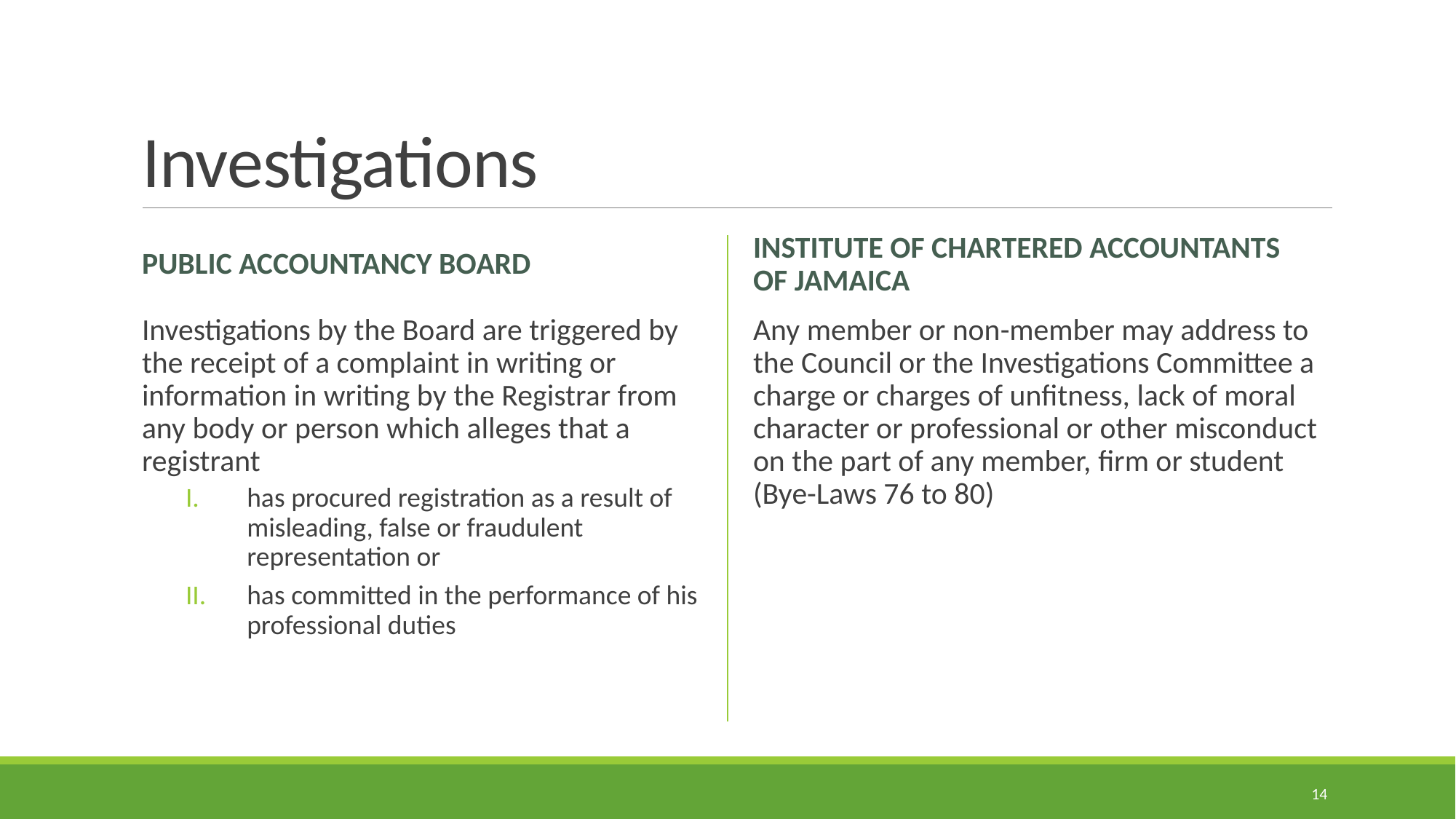

# Investigations
PUBLIC ACCOUNTANCY BOARD
INSTITUTE OF CHARTERED ACCOUNTANTS OF JAMAICA
Investigations by the Board are triggered by the receipt of a complaint in writing or information in writing by the Registrar from any body or person which alleges that a registrant
has procured registration as a result of misleading, false or fraudulent representation or
has committed in the performance of his professional duties
Any member or non-member may address to the Council or the Investigations Committee a charge or charges of unfitness, lack of moral character or professional or other misconduct on the part of any member, firm or student (Bye-Laws 76 to 80)
14